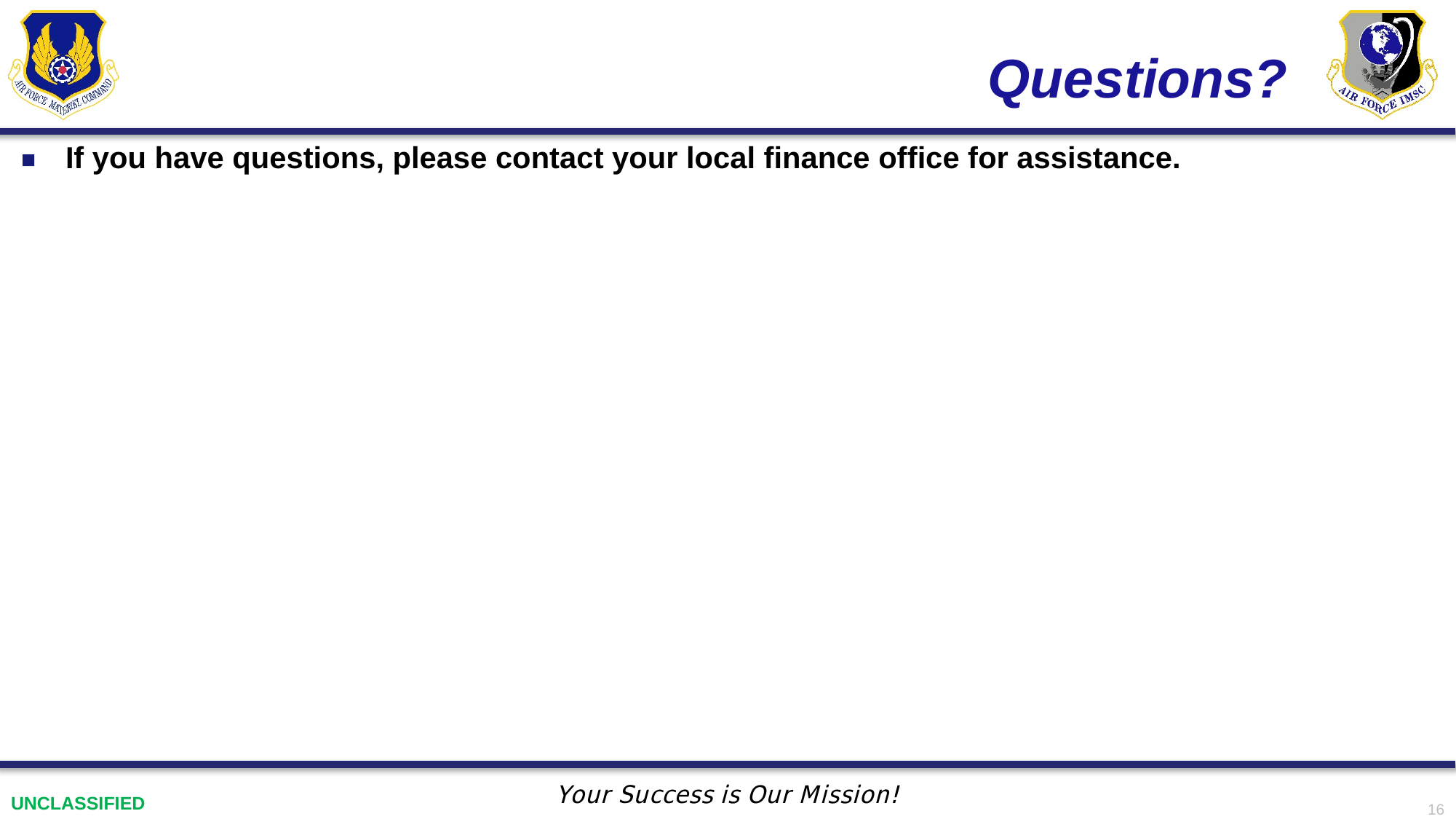

# Questions?
If you have questions, please contact your local finance office for assistance.

16